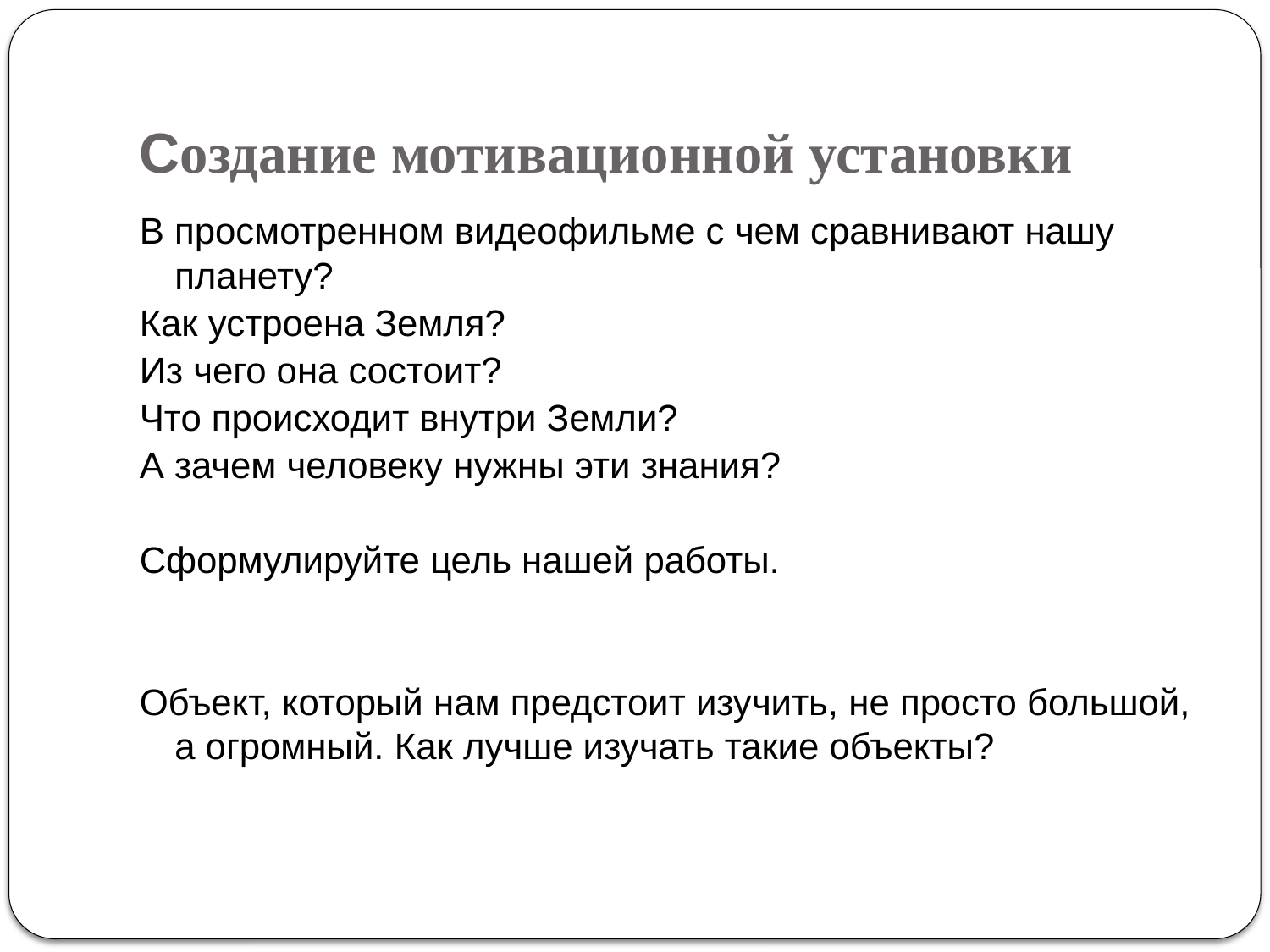

# Создание мотивационной установки
В просмотренном видеофильме с чем сравнивают нашу планету?
Как устроена Земля?
Из чего она состоит?
Что происходит внутри Земли?
А зачем человеку нужны эти знания?

Сформулируйте цель нашей работы.

Объект, который нам предстоит изучить, не просто большой, а огромный. Как лучше изучать такие объекты?